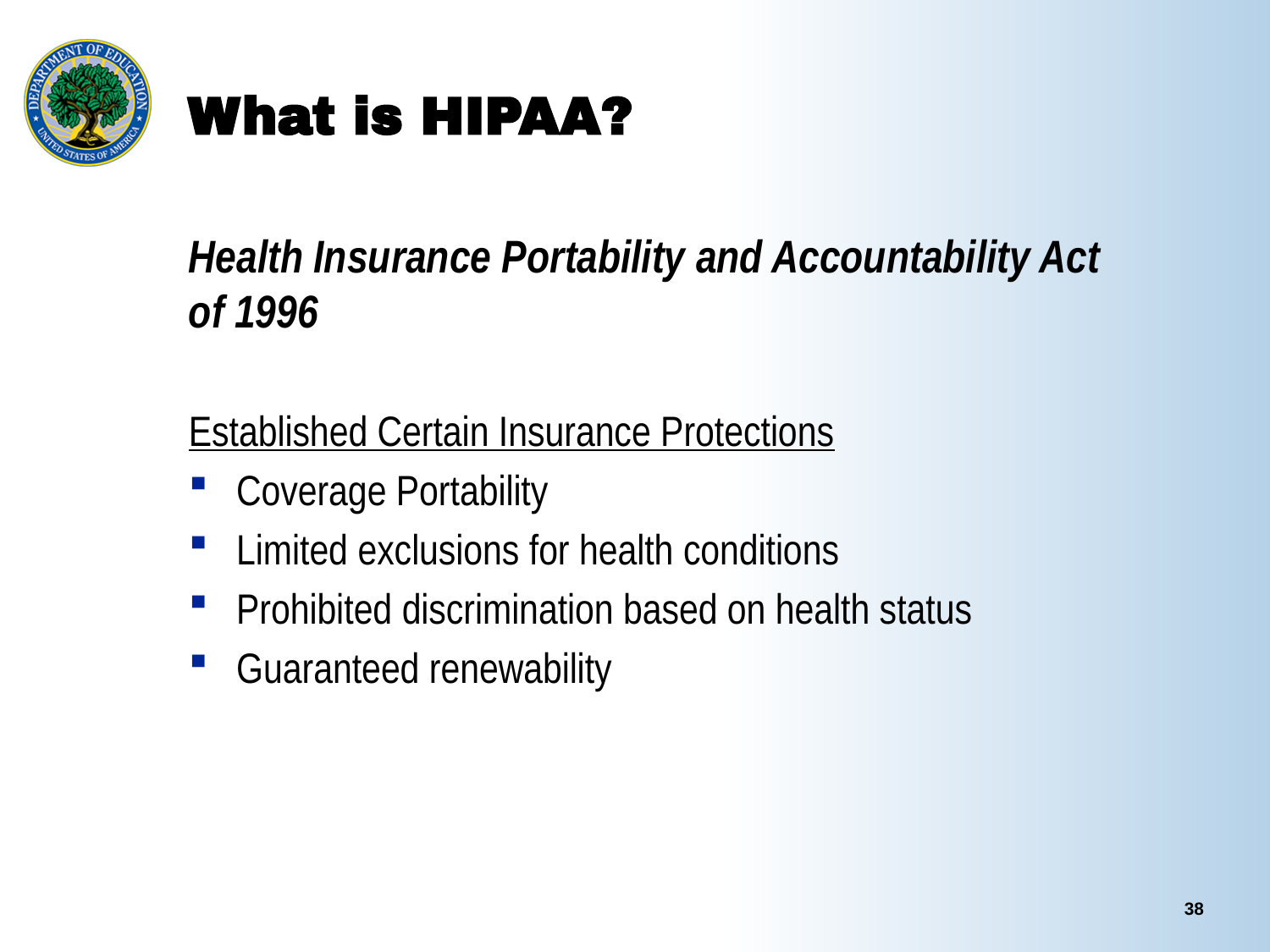

# What is HIPAA?
Health Insurance Portability and Accountability Act of 1996

Established Certain Insurance Protections
Coverage Portability
Limited exclusions for health conditions
Prohibited discrimination based on health status
Guaranteed renewability
38